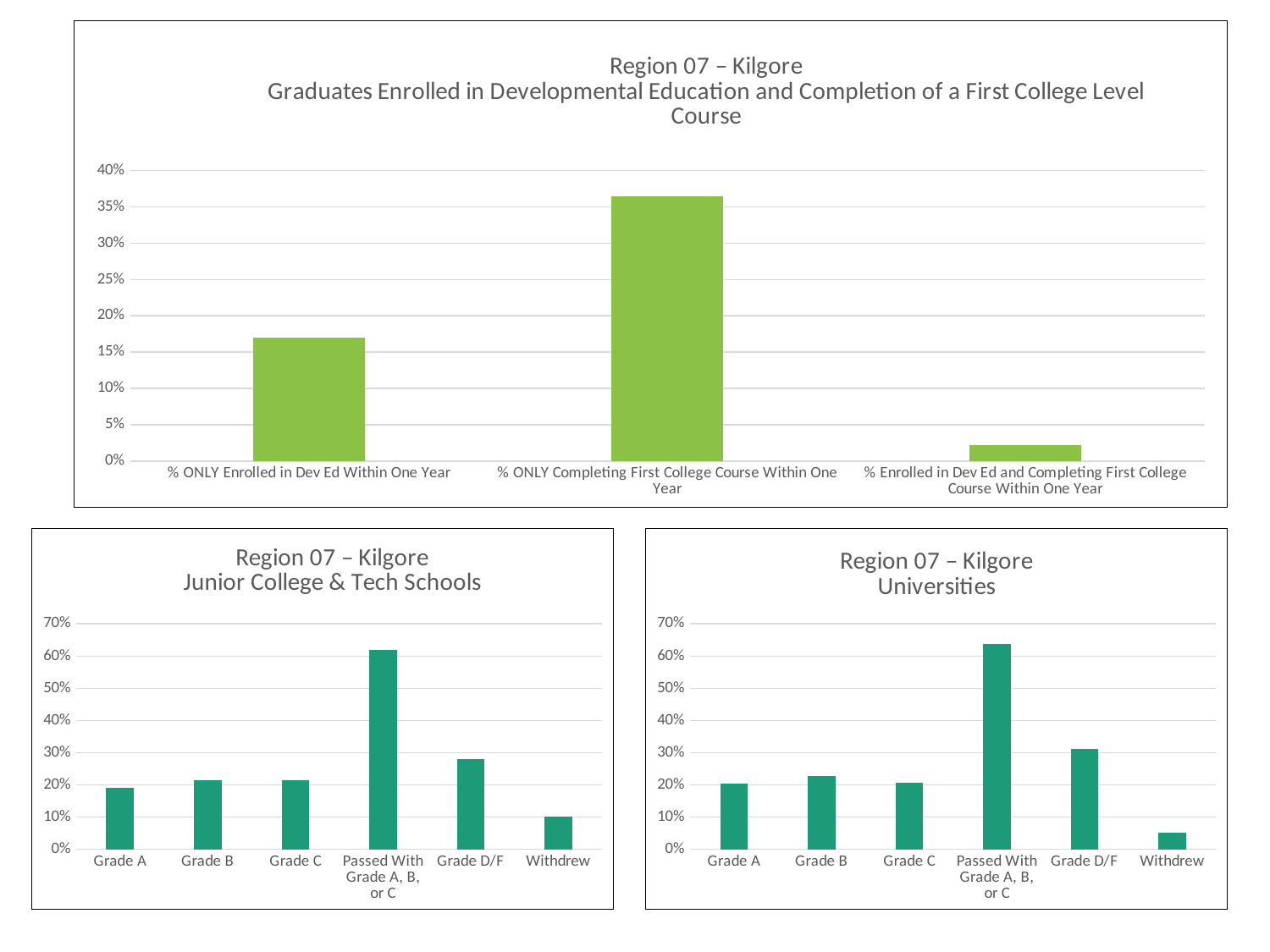

### Chart: Region 07 – Kilgore
Graduates Enrolled in Developmental Education and Completion of a First College Level Course

| Category | 07 - Kilgore |
|---|---|
| % ONLY Enrolled in Dev Ed Within One Year | 0.1704 |
| % ONLY Completing First College Course Within One Year | 0.3651 |
| % Enrolled in Dev Ed and Completing First College Course Within One Year | 0.022400000000000003 |

### Chart: Region 07 – Kilgore
Junior College & Tech Schools

| Category | Region 07 - Kilgore |
|---|---|
| Grade A | 0.19155509783728114 |
| Grade B | 0.21421215242018538 |
| Grade C | 0.21318228630278063 |
| Passed With Grade A, B, or C | 0.6189495365602472 |
| Grade D/F | 0.27909371781668385 |
| Withdrew | 0.101956745623069 |

### Chart: Region 07 – Kilgore
Universities

| Category | Region 07 - Kilgore |
|---|---|
| Grade A | 0.2028301886792453 |
| Grade B | 0.22641509433962265 |
| Grade C | 0.20754716981132076 |
| Passed With Grade A, B, or C | 0.6367924528301887 |
| Grade D/F | 0.3113207547169811 |
| Withdrew | 0.05188679245283019 |